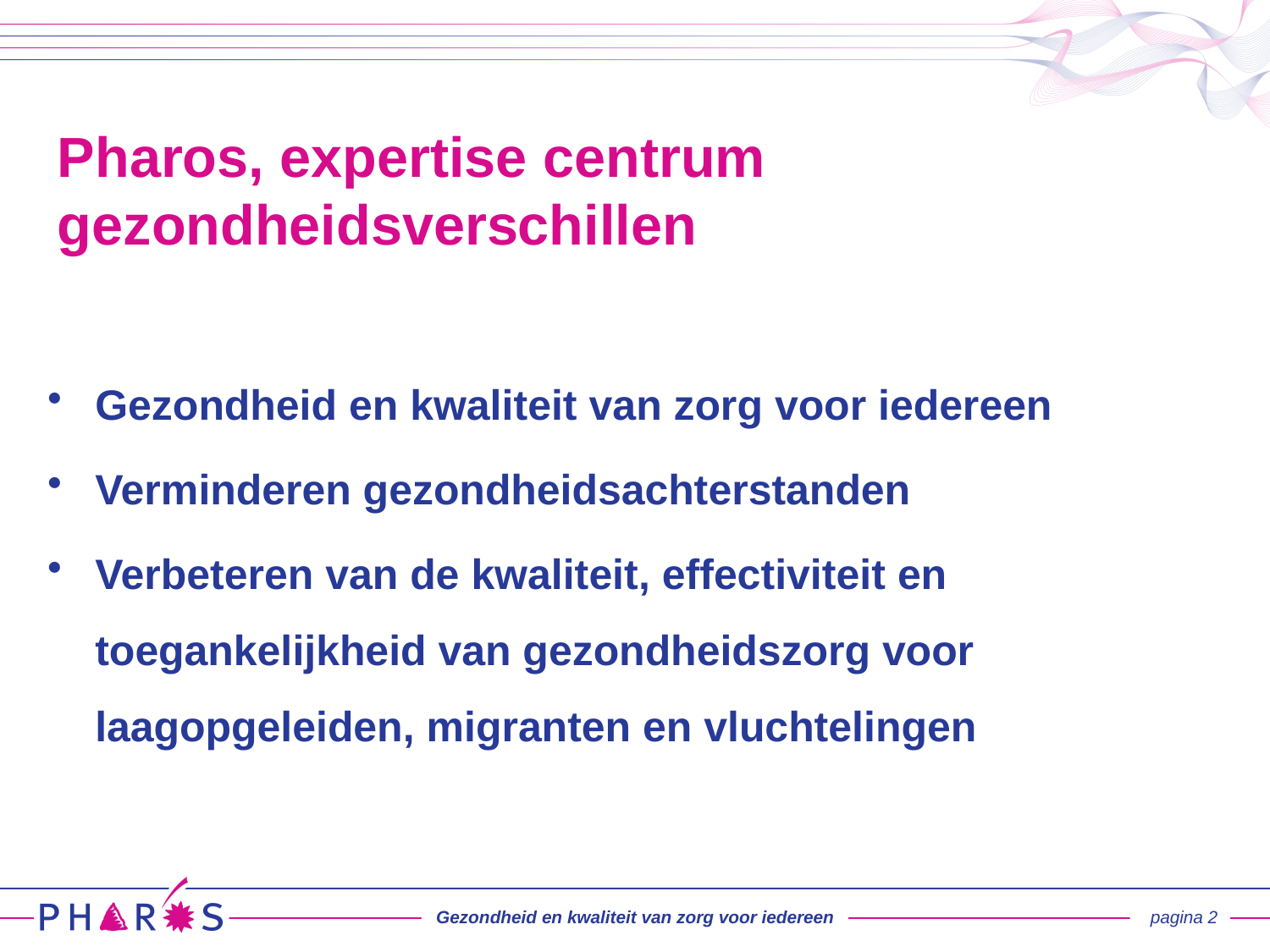

# Pharos, expertise centrum gezondheidsverschillen
Gezondheid en kwaliteit van zorg voor iedereen
Verminderen gezondheidsachterstanden
Verbeteren van de kwaliteit, effectiviteit en toegankelijkheid van gezondheidszorg voor laagopgeleiden, migranten en vluchtelingen
Gezondheid en kwaliteit van zorg voor iedereen
pagina 2